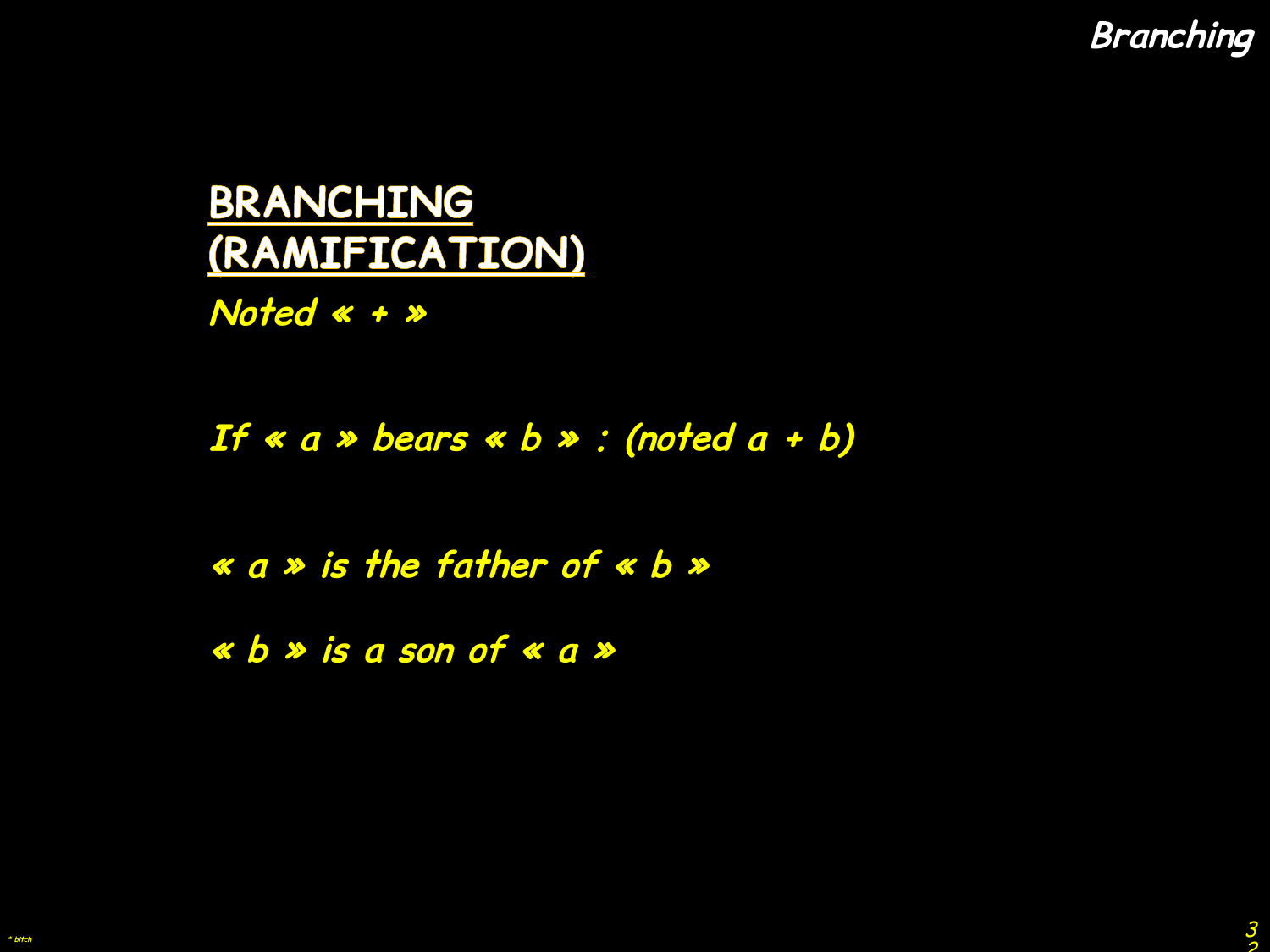

Branching
Branching
(Ramification)
Noted « + »
If « a » bears « b » : (noted a + b)

« a » is the father of « b »

« b » is a son of « a »
32
* bitch